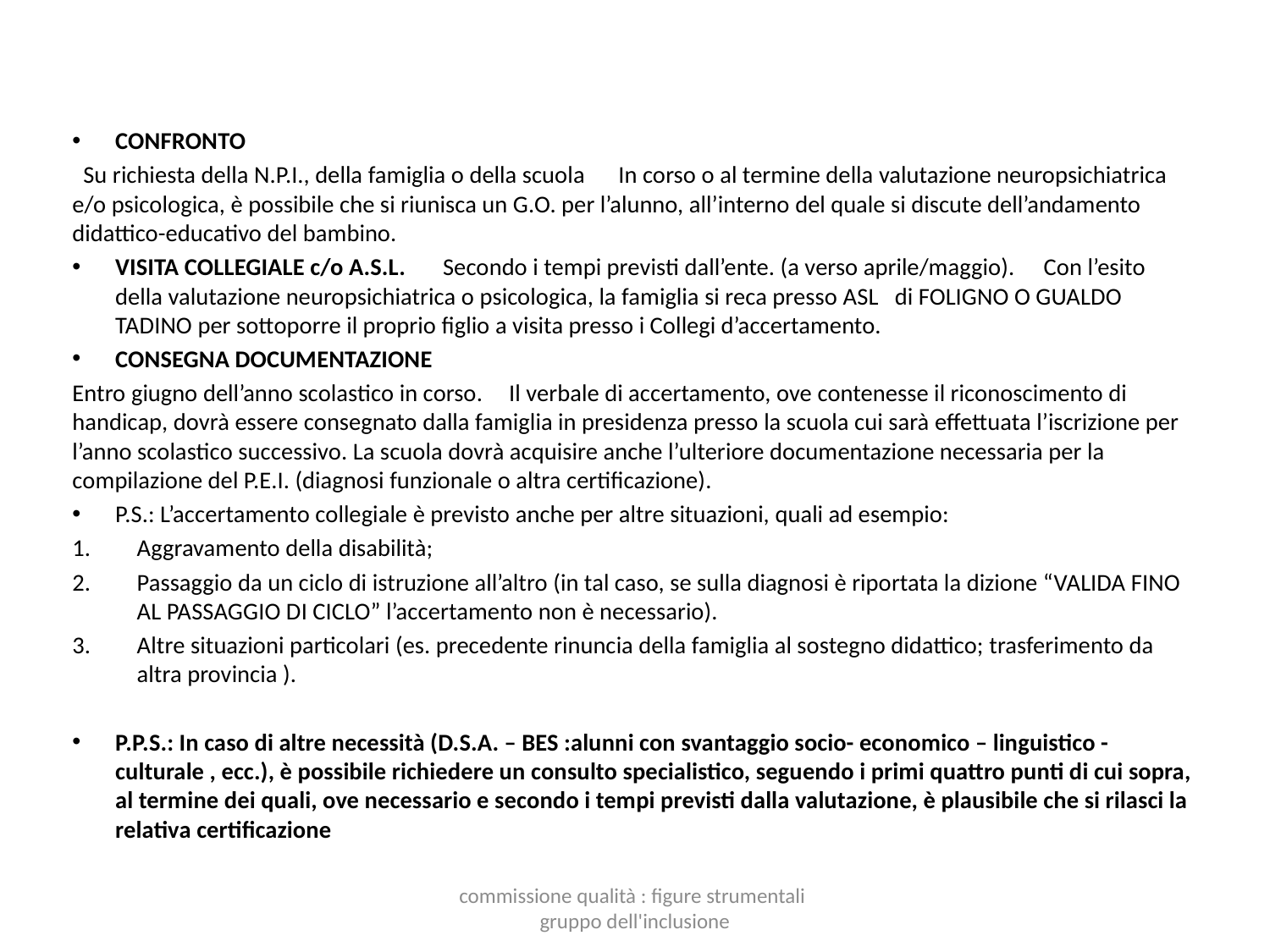

CONFRONTO
  Su richiesta della N.P.I., della famiglia o della scuola 	In corso o al termine della valutazione neuropsichiatrica e/o psicologica, è possibile che si riunisca un G.O. per l’alunno, all’interno del quale si discute dell’andamento didattico-educativo del bambino.
VISITA COLLEGIALE c/o A.S.L. 	Secondo i tempi previsti dall’ente. (a verso aprile/maggio). 	Con l’esito della valutazione neuropsichiatrica o psicologica, la famiglia si reca presso ASL   di FOLIGNO O GUALDO TADINO per sottoporre il proprio figlio a visita presso i Collegi d’accertamento.
CONSEGNA DOCUMENTAZIONE
Entro giugno dell’anno scolastico in corso. 	Il verbale di accertamento, ove contenesse il riconoscimento di handicap, dovrà essere consegnato dalla famiglia in presidenza presso la scuola cui sarà effettuata l’iscrizione per l’anno scolastico successivo. La scuola dovrà acquisire anche l’ulteriore documentazione necessaria per la compilazione del P.E.I. (diagnosi funzionale o altra certificazione).
P.S.: L’accertamento collegiale è previsto anche per altre situazioni, quali ad esempio:
Aggravamento della disabilità;
Passaggio da un ciclo di istruzione all’altro (in tal caso, se sulla diagnosi è riportata la dizione “VALIDA FINO AL PASSAGGIO DI CICLO” l’accertamento non è necessario).
Altre situazioni particolari (es. precedente rinuncia della famiglia al sostegno didattico; trasferimento da altra provincia ).

P.P.S.: In caso di altre necessità (D.S.A. – BES :alunni con svantaggio socio- economico – linguistico - culturale , ecc.), è possibile richiedere un consulto specialistico, seguendo i primi quattro punti di cui sopra, al termine dei quali, ove necessario e secondo i tempi previsti dalla valutazione, è plausibile che si rilasci la relativa certificazione

commissione qualità : figure strumentali  gruppo dell'inclusione